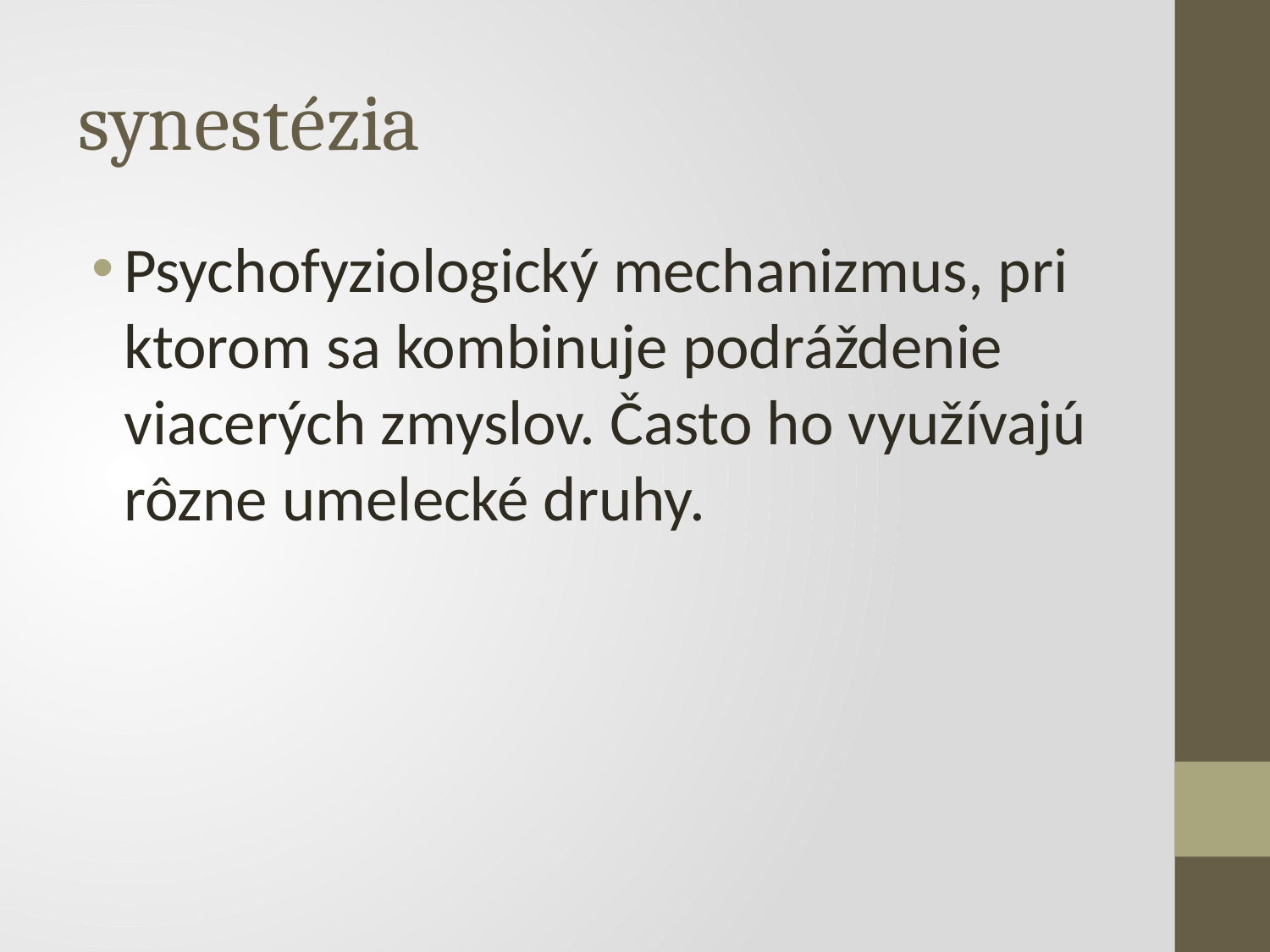

# synestézia
Psychofyziologický mechanizmus, pri ktorom sa kombinuje podráždenie viacerých zmyslov. Často ho využívajú rôzne umelecké druhy.